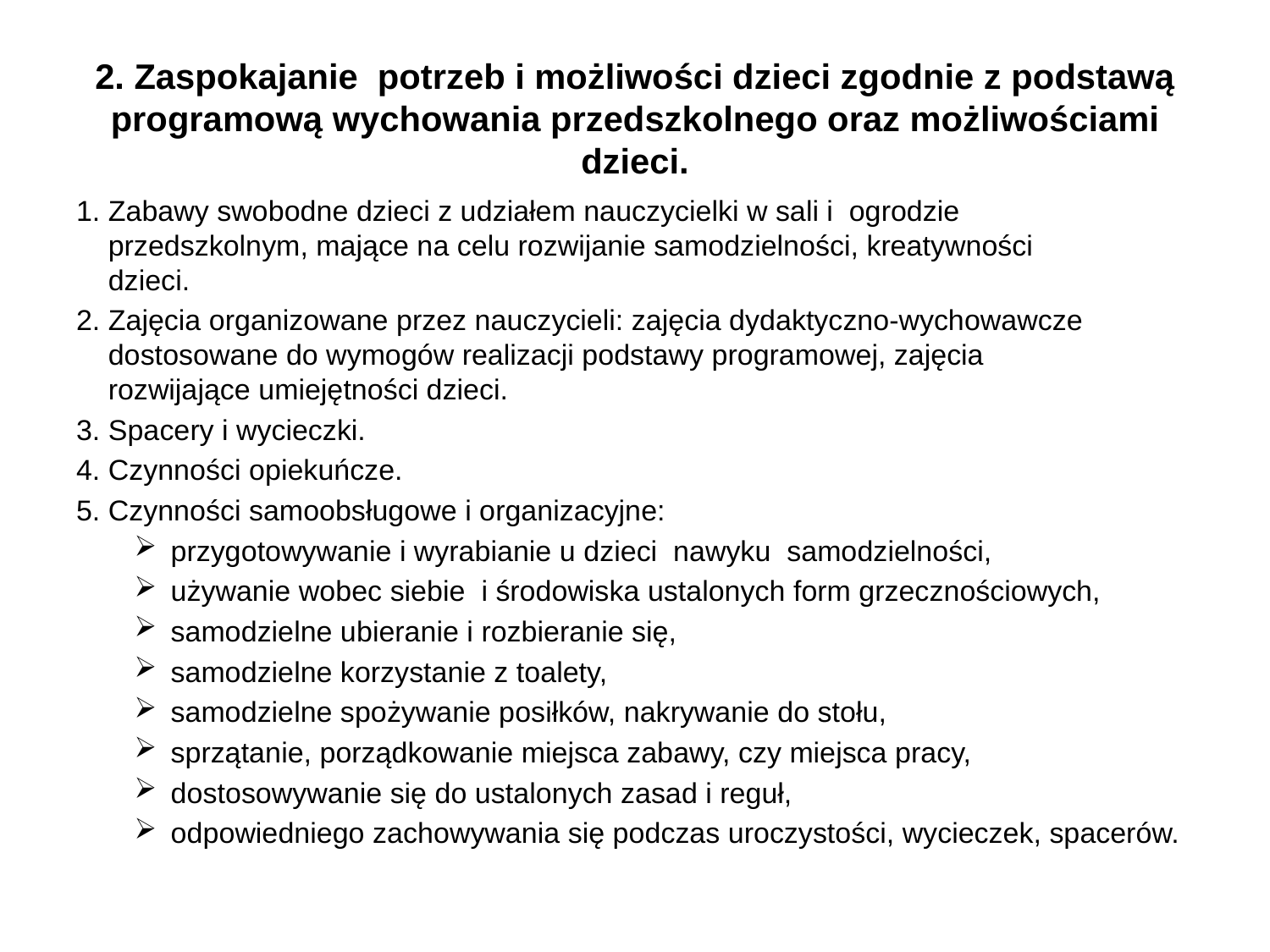

# 2. Zaspokajanie  potrzeb i możliwości dzieci zgodnie z podstawą programową wychowania przedszkolnego oraz możliwościami dzieci.
1. Zabawy swobodne dzieci z udziałem nauczycielki w sali i  ogrodzie
    przedszkolnym, mające na celu rozwijanie samodzielności, kreatywności
    dzieci.
2. Zajęcia organizowane przez nauczycieli: zajęcia dydaktyczno-wychowawcze
    dostosowane do wymogów realizacji podstawy programowej, zajęcia
    rozwijające umiejętności dzieci.
3. Spacery i wycieczki.
4. Czynności opiekuńcze.
5. Czynności samoobsługowe i organizacyjne:
przygotowywanie i wyrabianie u dzieci  nawyku  samodzielności,
używanie wobec siebie  i środowiska ustalonych form grzecznościowych,
samodzielne ubieranie i rozbieranie się,
samodzielne korzystanie z toalety,
samodzielne spożywanie posiłków, nakrywanie do stołu,
sprzątanie, porządkowanie miejsca zabawy, czy miejsca pracy,
dostosowywanie się do ustalonych zasad i reguł,
odpowiedniego zachowywania się podczas uroczystości, wycieczek, spacerów.